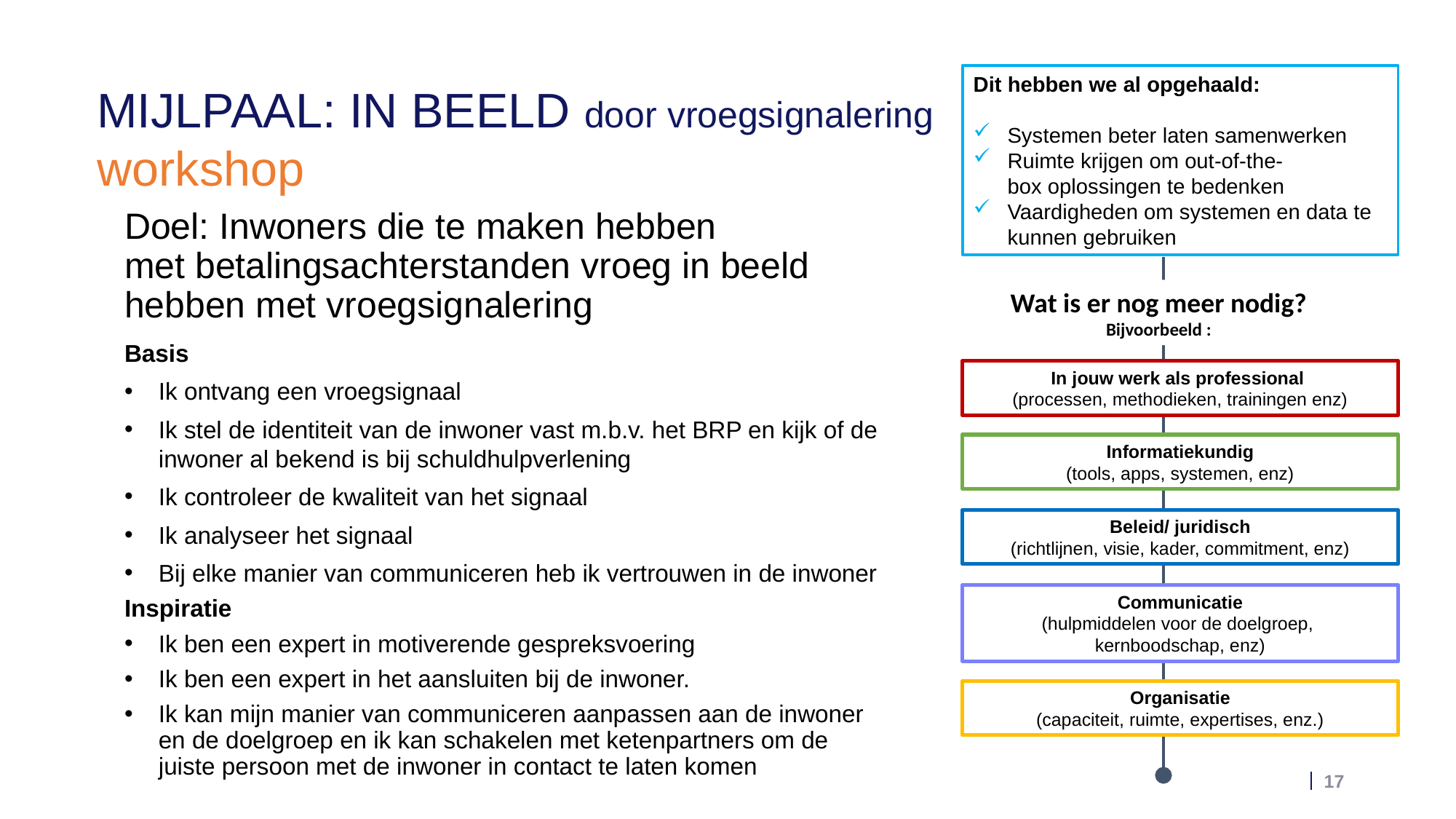

Dit hebben we al opgehaald:

Systemen beter laten samenwerken
Ruimte krijgen om out-of-the-box oplossingen te bedenken
Vaardigheden om systemen en data te kunnen gebruiken
MIJLPAAL: IN BEELD door vroegsignalering workshop
Doel: Inwoners die te maken hebben met betalingsachterstanden vroeg in beeld hebben met vroegsignalering
Basis
Ik ontvang een vroegsignaal
Ik stel de identiteit van de inwoner vast m.b.v. het BRP en kijk of de inwoner al bekend is bij schuldhulpverlening
Ik controleer de kwaliteit van het signaal
Ik analyseer het signaal
Bij elke manier van communiceren heb ik vertrouwen in de inwoner
Inspiratie
Ik ben een expert in motiverende gespreksvoering
Ik ben een expert in het aansluiten bij de inwoner.
Ik kan mijn manier van communiceren aanpassen aan de inwoner en de doelgroep en ik kan schakelen met ketenpartners om de juiste persoon met de inwoner in contact te laten komen

Wat is er nog meer nodig?
Bijvoorbeeld :
In jouw werk als professional
(processen, methodieken, trainingen enz)
Informatiekundig
(tools, apps, systemen, enz)
Beleid/ juridisch
(richtlijnen, visie, kader, commitment, enz)
Communicatie
(hulpmiddelen voor de doelgroep,
kernboodschap, enz)
Organisatie
(capaciteit, ruimte, expertises, enz.)
17